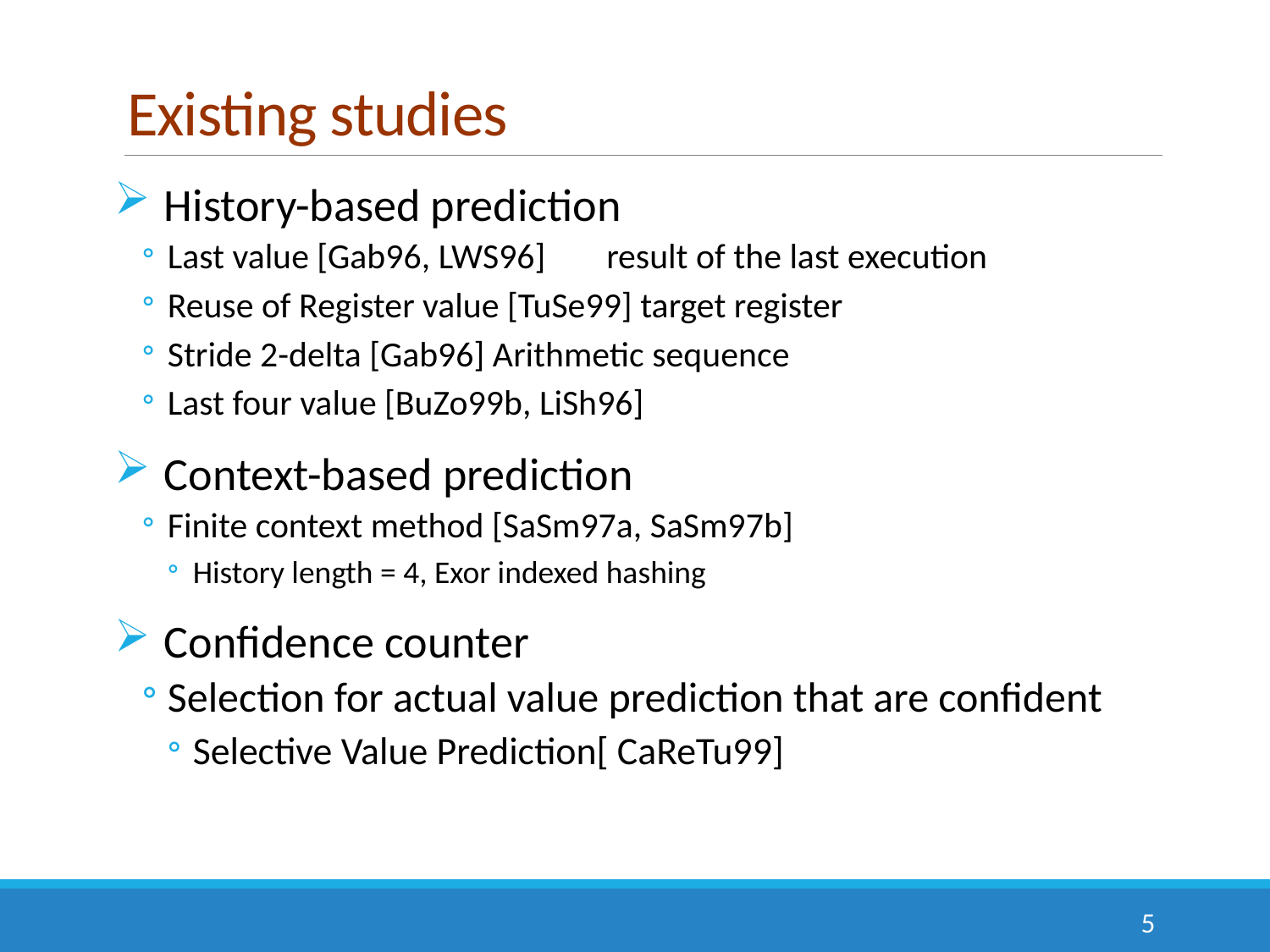

# Existing studies
History-based prediction
Last value [Gab96, LWS96] 　result of the last execution
Reuse of Register value [TuSe99] target register
Stride 2-delta [Gab96] Arithmetic sequence
Last four value [BuZo99b, LiSh96]
Context-based prediction
Finite context method [SaSm97a, SaSm97b]
History length = 4, Exor indexed hashing
Confidence counter
Selection for actual value prediction that are confident
Selective Value Prediction[ CaReTu99]

5